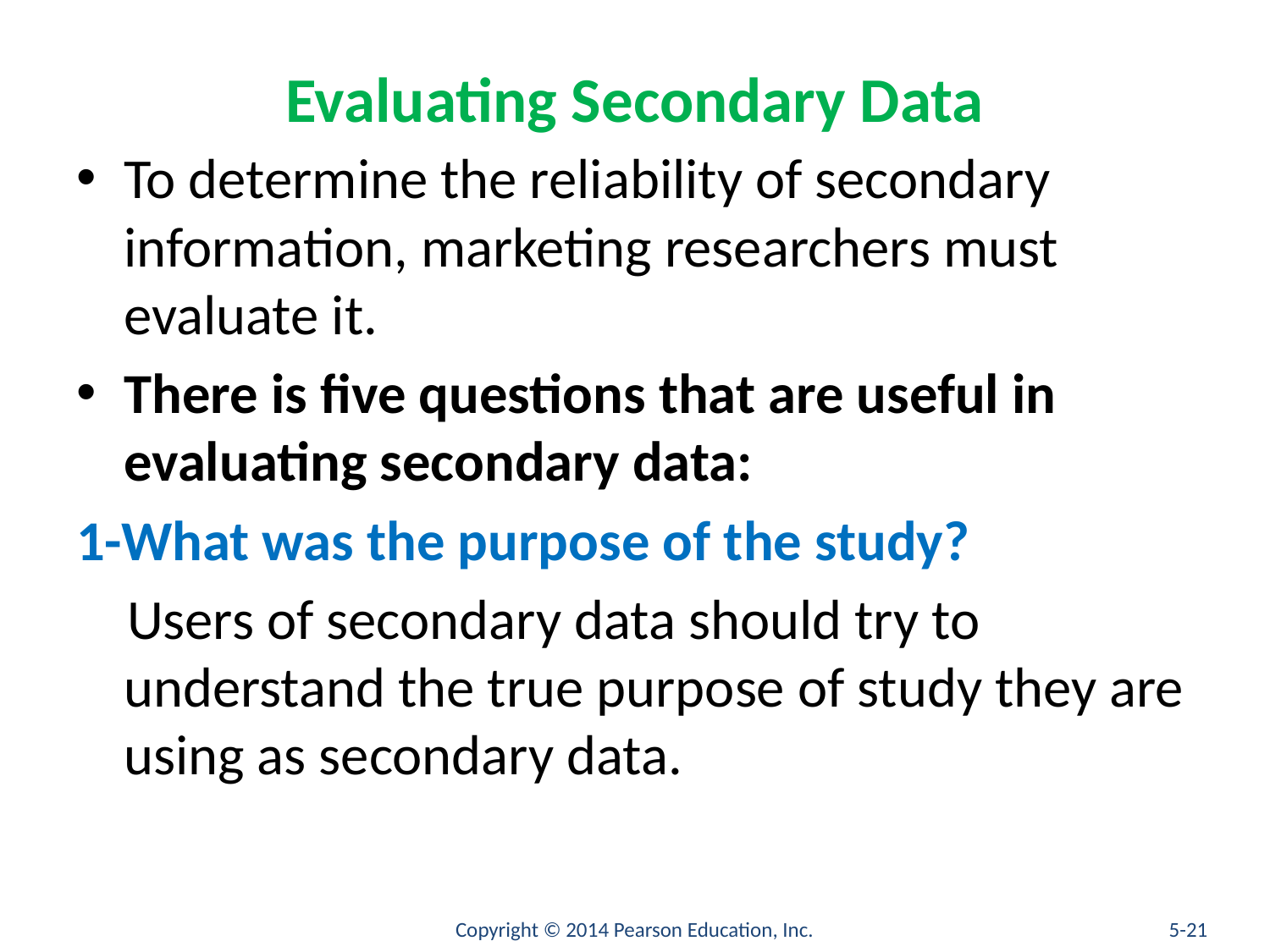

# Evaluating Secondary Data
To determine the reliability of secondary information, marketing researchers must evaluate it.
There is five questions that are useful in evaluating secondary data:
1-What was the purpose of the study?
    Users of secondary data should try to understand the true purpose of study they are using as secondary data.